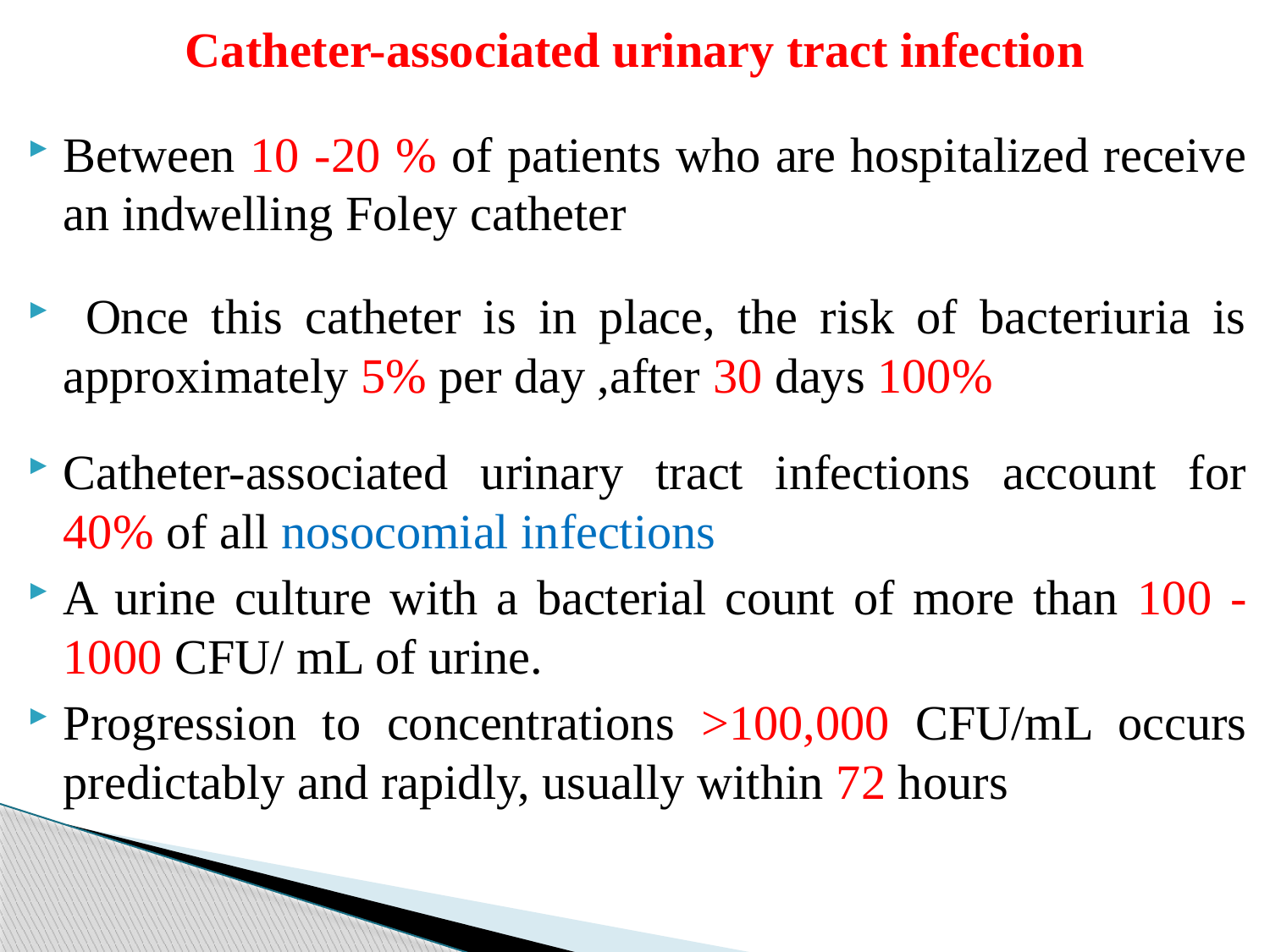

# Catheter-associated urinary tract infection
Between 10 -20 % of patients who are hospitalized receive an indwelling Foley catheter

 Once this catheter is in place, the risk of bacteriuria is approximately 5% per day ,after 30 days 100%

Catheter-associated urinary tract infections account for 40% of all nosocomial infections
A urine culture with a bacterial count of more than 100 -1000 CFU/ mL of urine.
Progression to concentrations >100,000 CFU/mL occurs predictably and rapidly, usually within 72 hours